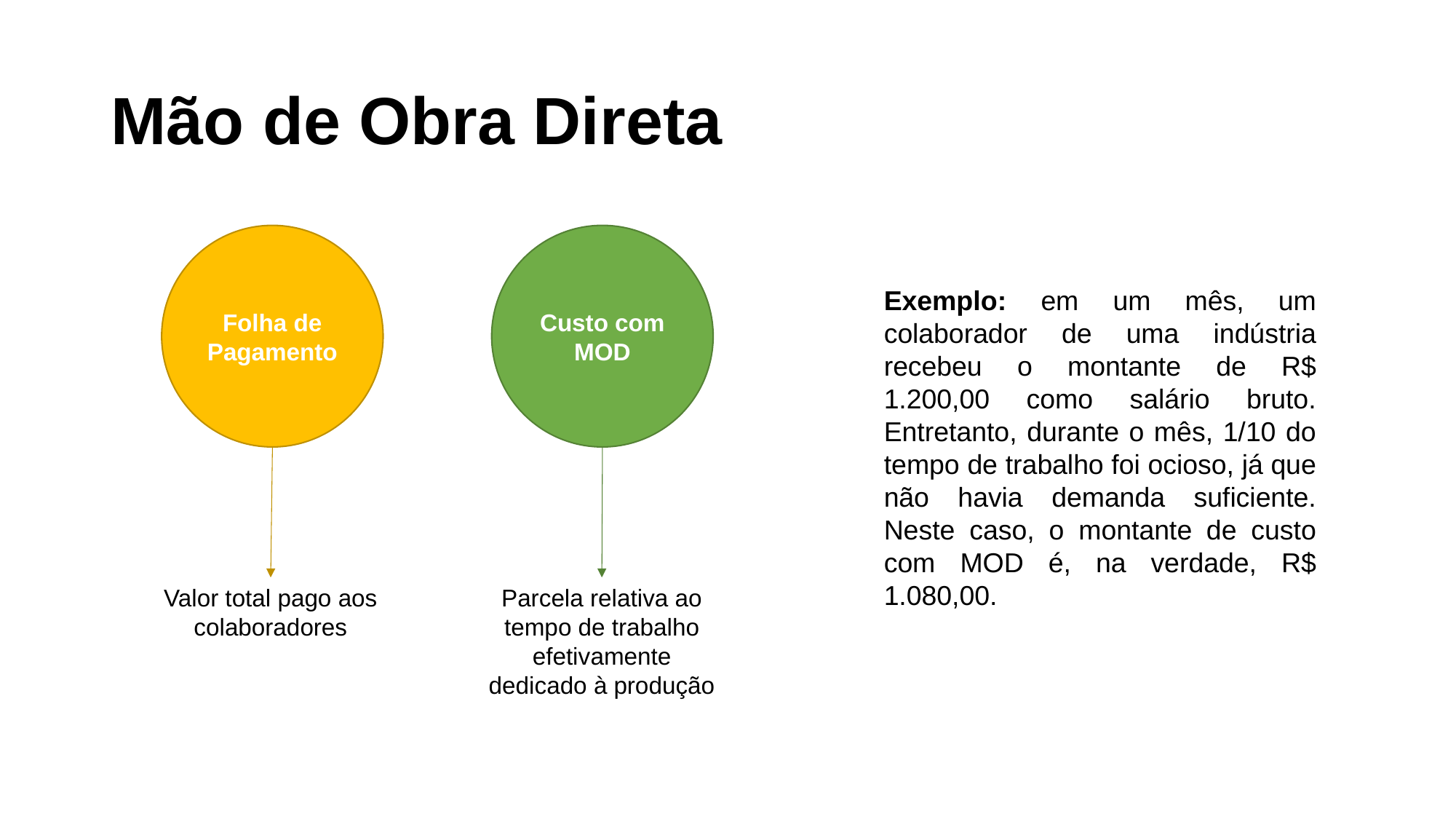

# Mão de Obra Direta
Folha de Pagamento
Custo com MOD
Exemplo: em um mês, um colaborador de uma indústria recebeu o montante de R$ 1.200,00 como salário bruto. Entretanto, durante o mês, 1/10 do tempo de trabalho foi ocioso, já que não havia demanda suficiente. Neste caso, o montante de custo com MOD é, na verdade, R$ 1.080,00.
Valor total pago aos colaboradores
Parcela relativa ao tempo de trabalho efetivamente dedicado à produção